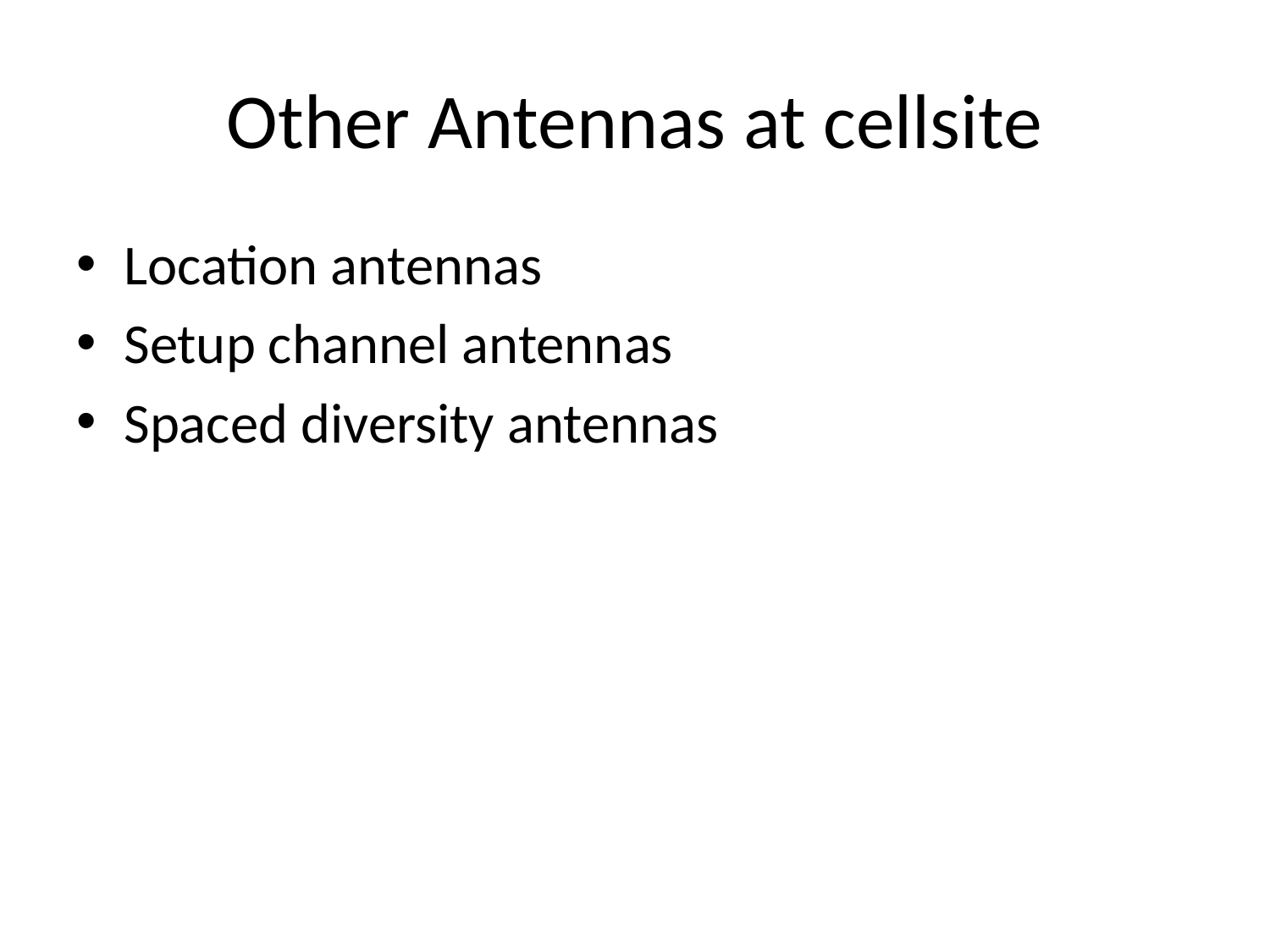

# Other Antennas at cellsite
Location antennas
Setup channel antennas
Spaced diversity antennas